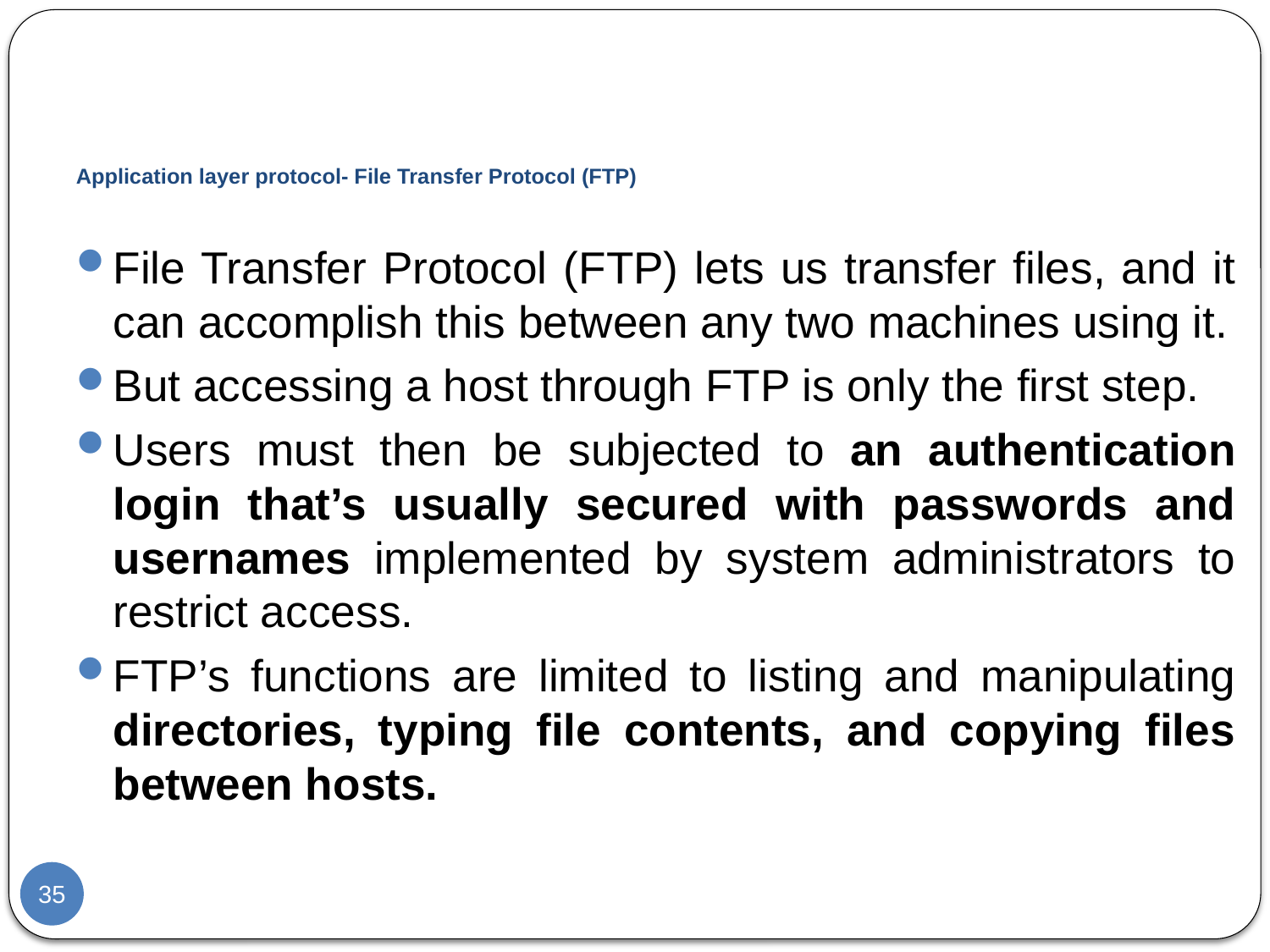

# Application layer protocol- File Transfer Protocol (FTP)
File Transfer Protocol (FTP) lets us transfer files, and it can accomplish this between any two machines using it.
But accessing a host through FTP is only the first step.
Users must then be subjected to an authentication login that’s usually secured with passwords and usernames implemented by system administrators to restrict access.
FTP’s functions are limited to listing and manipulating directories, typing file contents, and copying files between hosts.

35